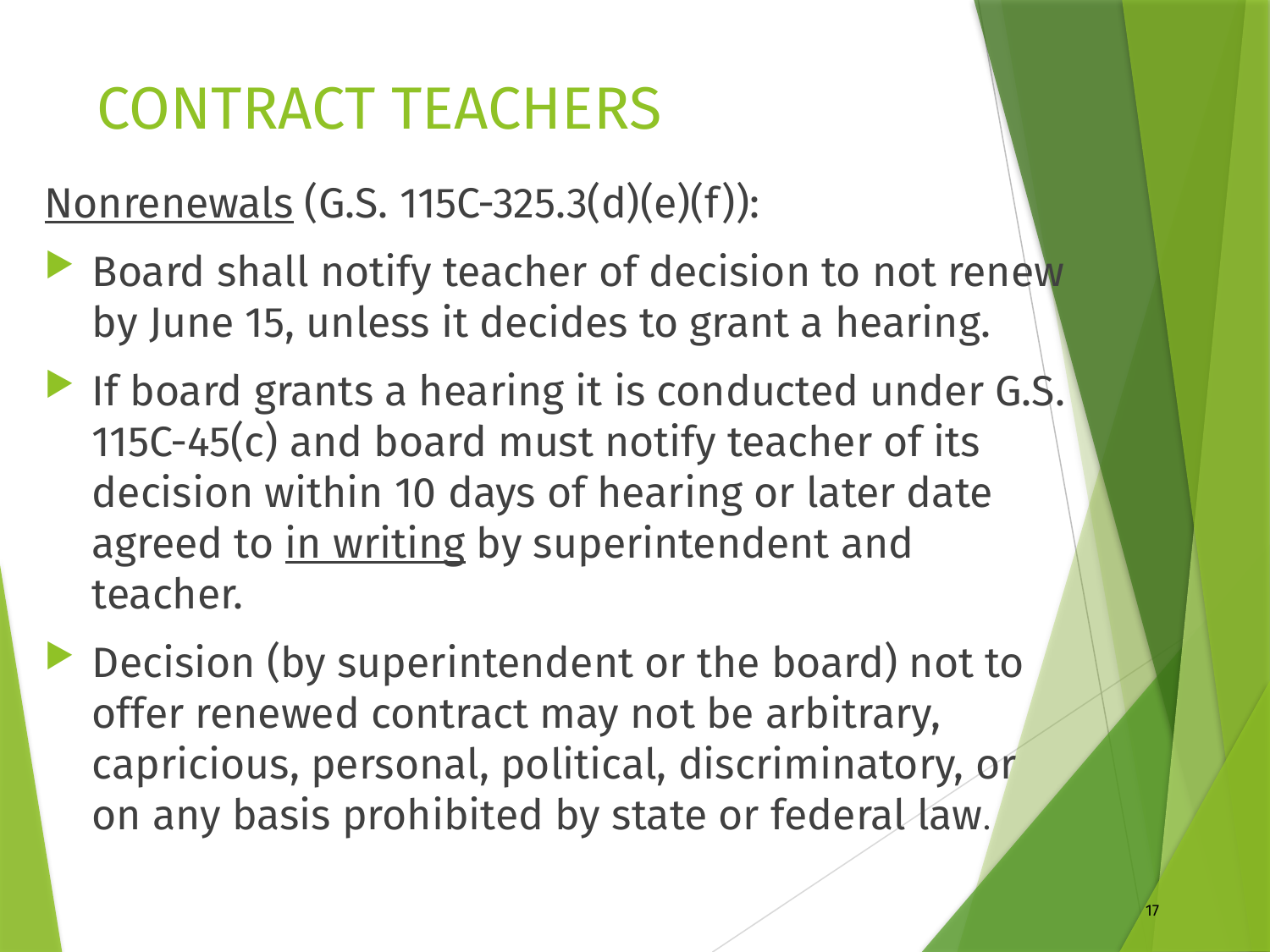

# CONTRACT TEACHERS
Nonrenewals (G.S. 115C-325.3(d)(e)(f)):
Board shall notify teacher of decision to not renew by June 15, unless it decides to grant a hearing.
If board grants a hearing it is conducted under G.S. 115C-45(c) and board must notify teacher of its decision within 10 days of hearing or later date agreed to in writing by superintendent and teacher.
Decision (by superintendent or the board) not to offer renewed contract may not be arbitrary, capricious, personal, political, discriminatory, or on any basis prohibited by state or federal law.

17